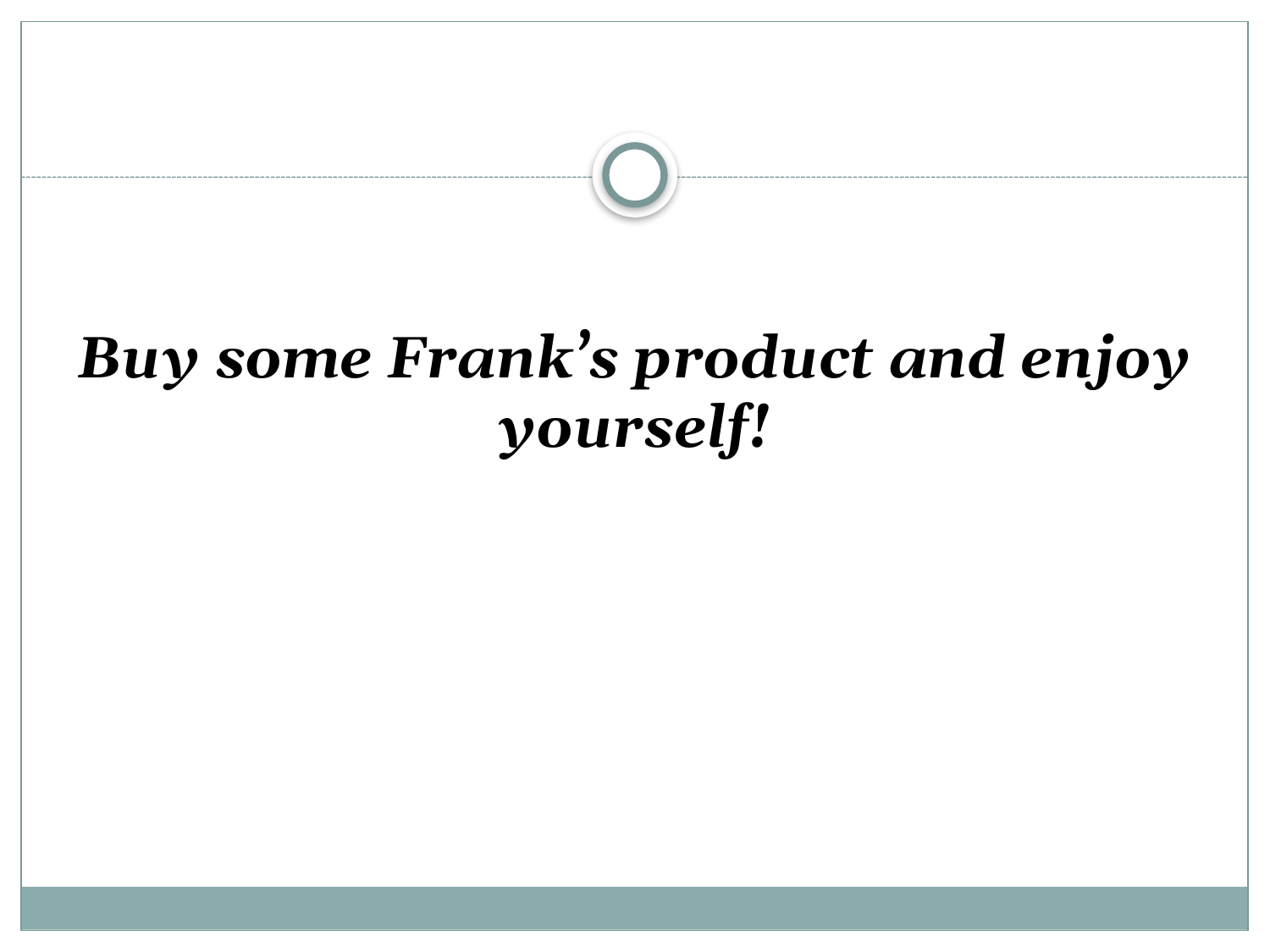

# Buy some Frank’s product and enjoy yourself!